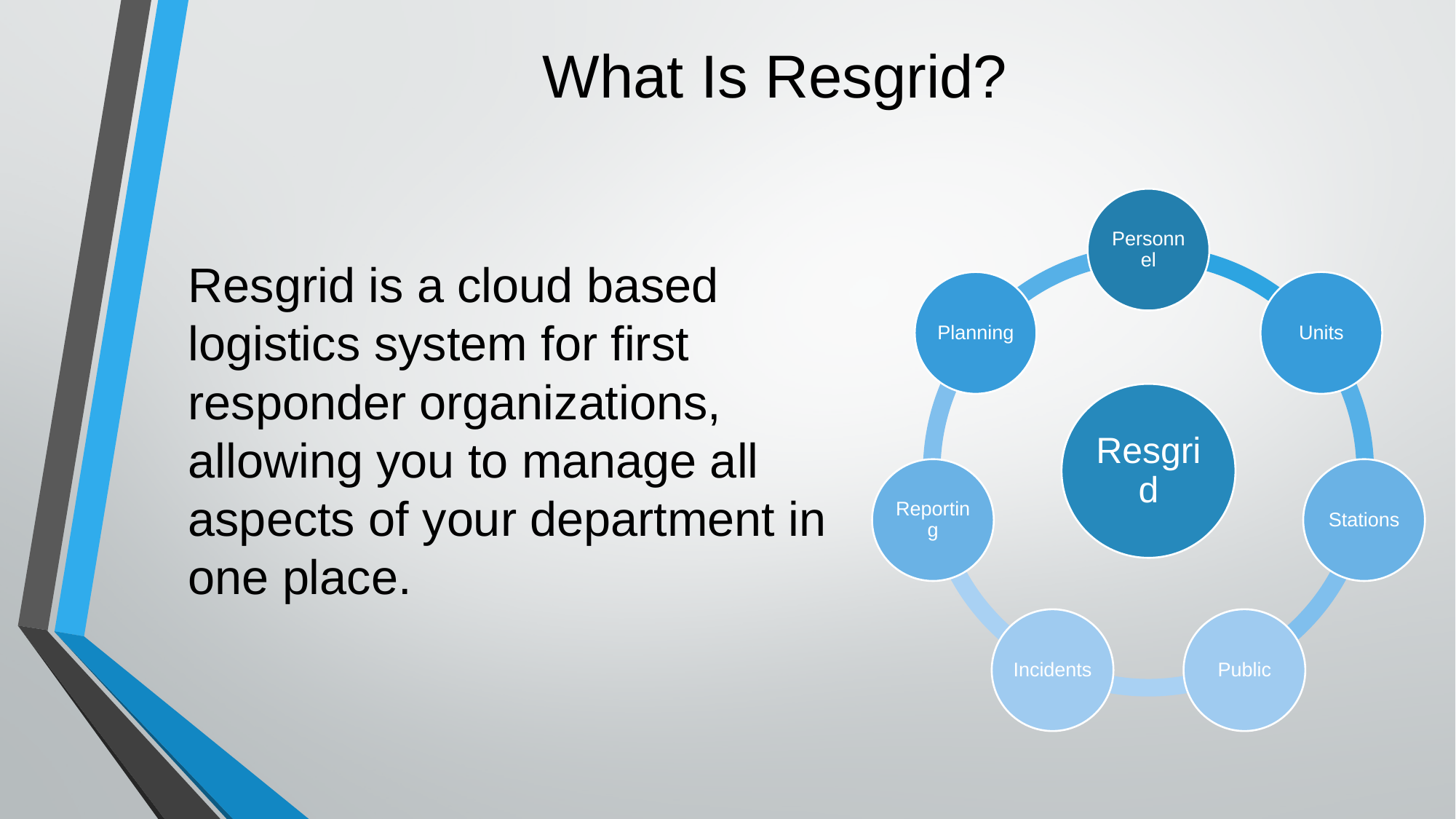

# What Is Resgrid?
Resgrid is a cloud based logistics system for first responder organizations, allowing you to manage all aspects of your department in one place.
Resgrid
Personnel
Units
Stations
Public
Incidents
Reporting
Planning